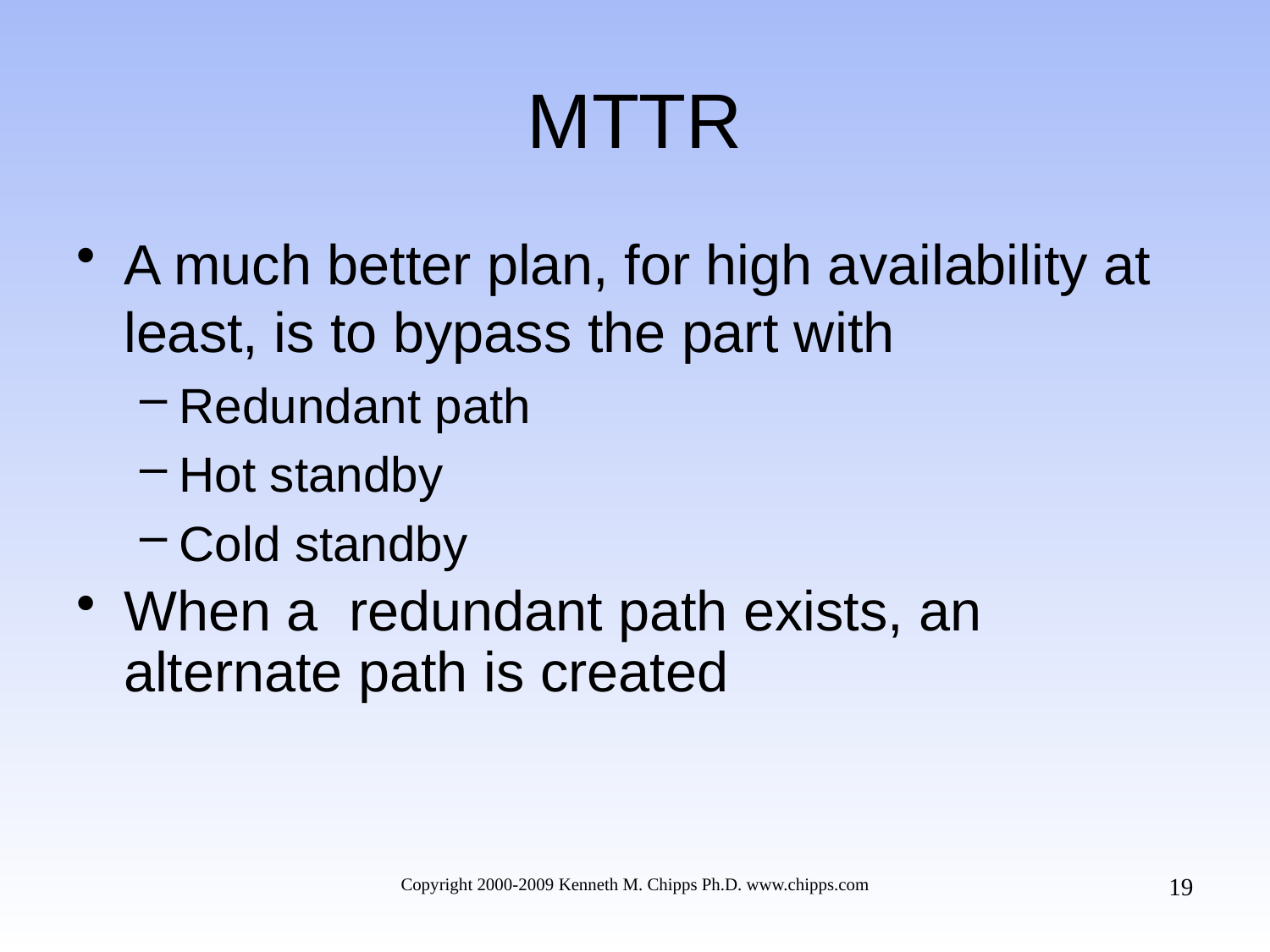

# MTTR
A much better plan, for high availability at least, is to bypass the part with
Redundant path
Hot standby
Cold standby
When a  redundant path exists, an alternate path is created
19
Copyright 2000-2009 Kenneth M. Chipps Ph.D. www.chipps.com